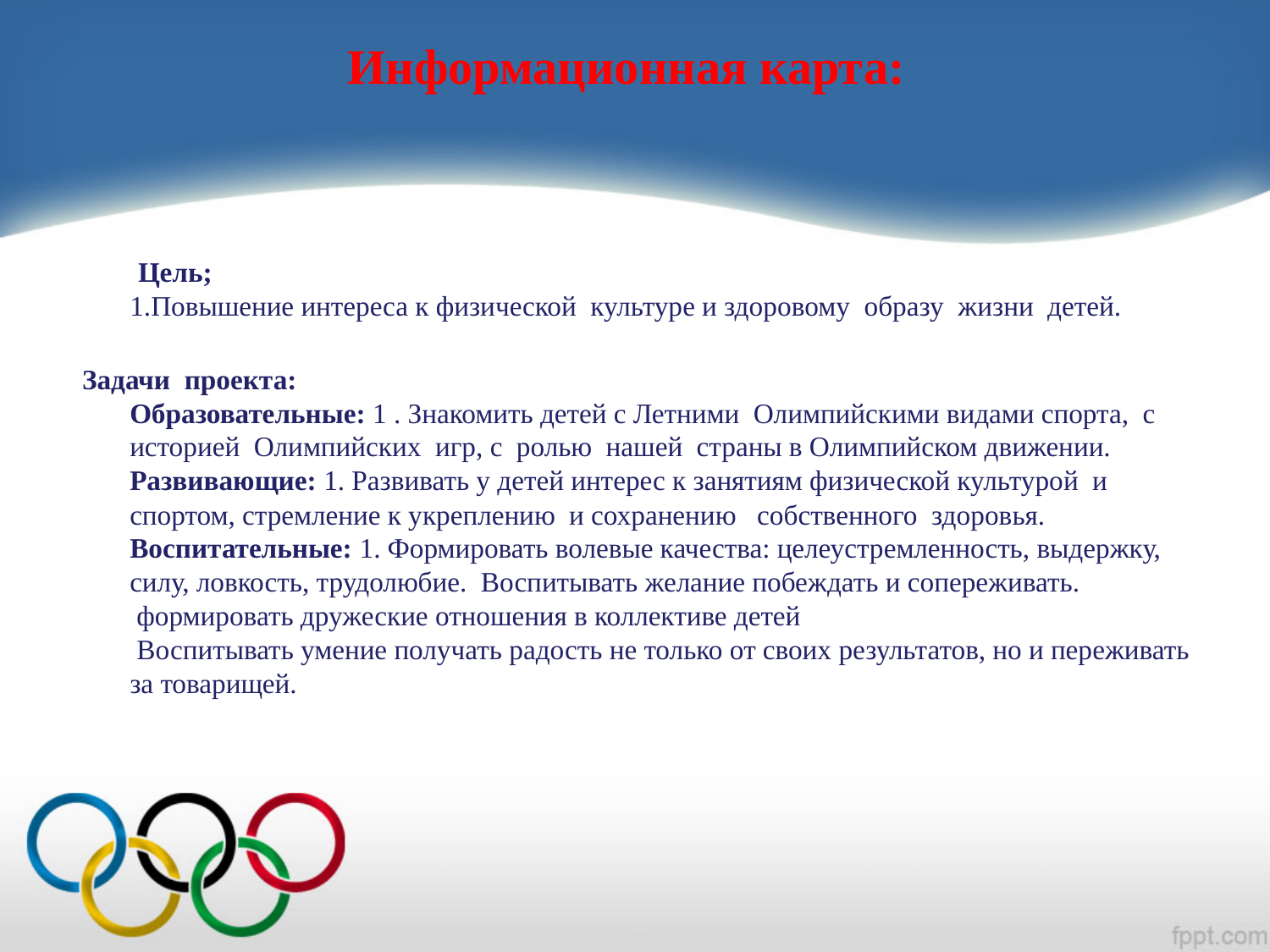

# Информационная карта:
        Цель;
1.Повышение интереса к физической  культуре и здоровому  образу  жизни  детей.
Задачи  проекта:
Образовательные: 1 . Знакомить детей с Летними  Олимпийскими видами спорта,  с историей  Олимпийских  игр, с  ролью  нашей  страны в Олимпийском движении.
Развивающие: 1. Развивать у детей интерес к занятиям физической культурой  и спортом, стремление к укреплению  и сохранению   собственного  здоровья.
Воспитательные: 1. Формировать волевые качества: целеустремленность, выдержку, силу, ловкость, трудолюбие.  Воспитывать желание побеждать и сопереживать.
 формировать дружеские отношения в коллективе детей
 Воспитывать умение получать радость не только от своих результатов, но и переживать за товарищей.